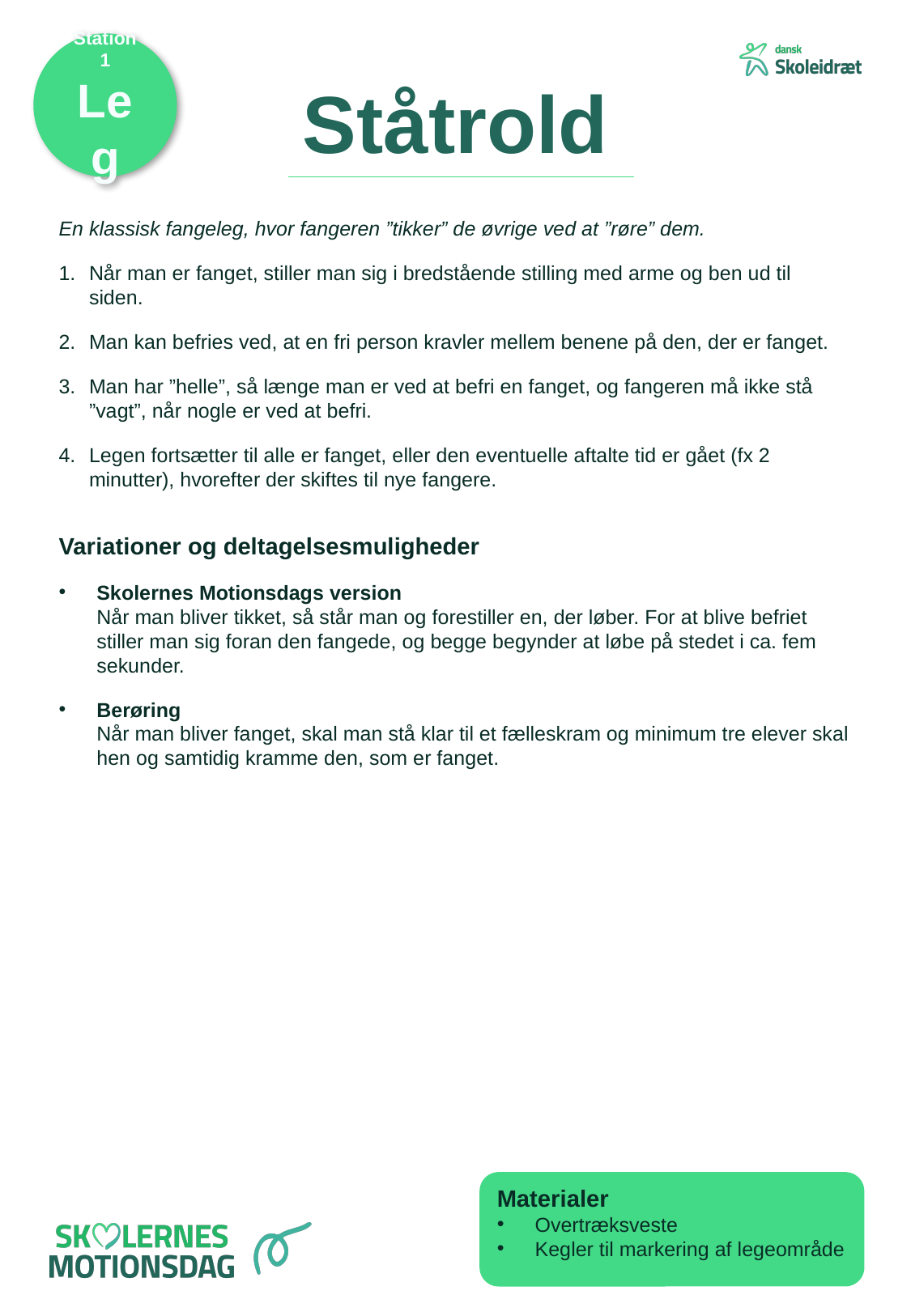

Station 1 Leg
Ståtrold
En klassisk fangeleg, hvor fangeren ”tikker” de øvrige ved at ”røre” dem.
Når man er fanget, stiller man sig i bredstående stilling med arme og ben ud til siden.
Man kan befries ved, at en fri person kravler mellem benene på den, der er fanget.
Man har ”helle”, så længe man er ved at befri en fanget, og fangeren må ikke stå ”vagt”, når nogle er ved at befri.
Legen fortsætter til alle er fanget, eller den eventuelle aftalte tid er gået (fx 2 minutter), hvorefter der skiftes til nye fangere.
Variationer og deltagelsesmuligheder
Skolernes Motionsdags version
Når man bliver tikket, så står man og forestiller en, der løber. For at blive befriet stiller man sig foran den fangede, og begge begynder at løbe på stedet i ca. fem sekunder.
Berøring
Når man bliver fanget, skal man stå klar til et fælleskram og minimum tre elever skal hen og samtidig kramme den, som er fanget.

Materialer
Overtræksveste
Kegler til markering af legeområde